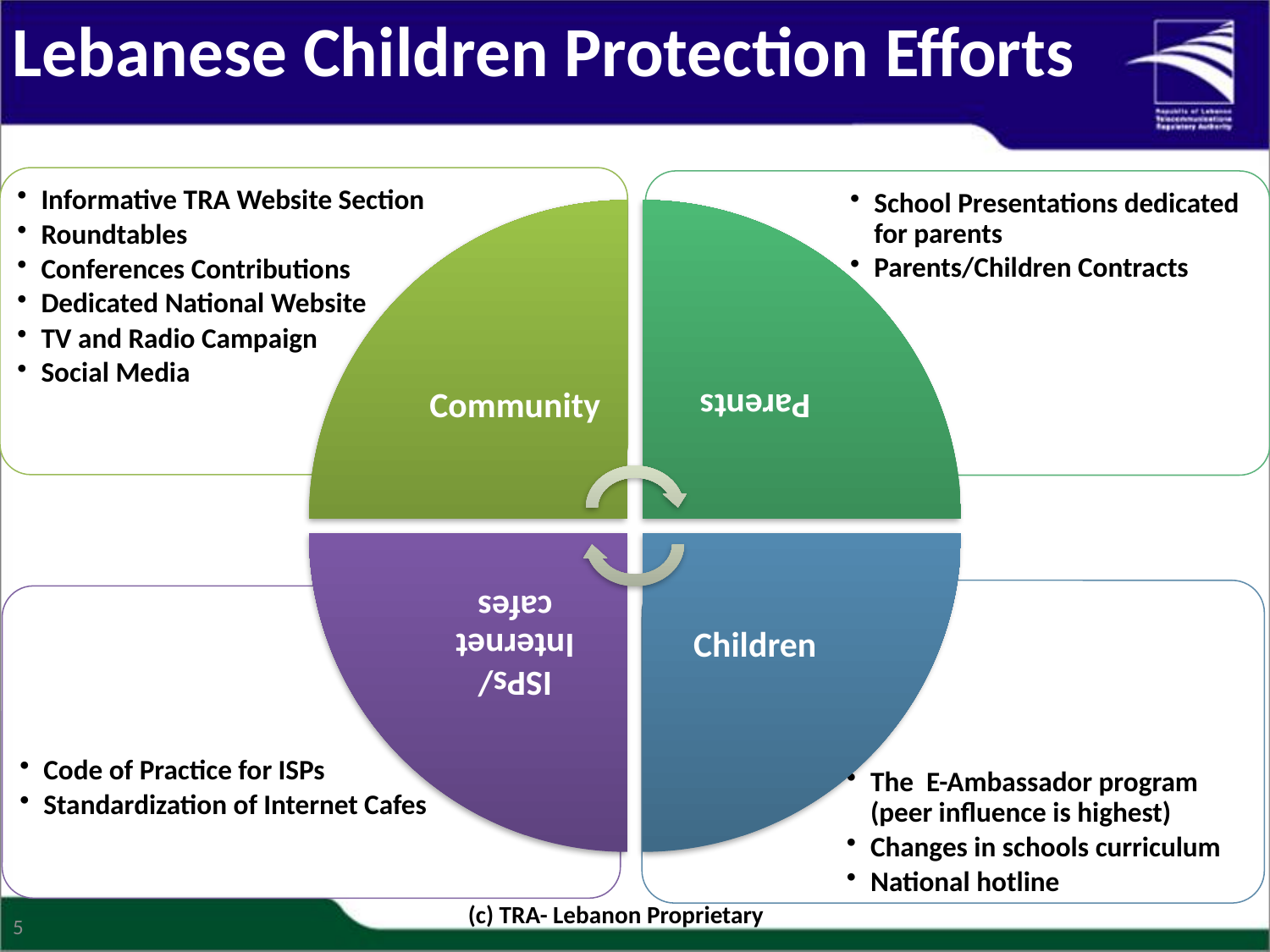

Lebanese Children Protection Efforts

The  E-Ambassador program  (peer influence is highest)
Changes in schools curriculum
National hotline

Code of Practice for ISPs
Standardization of Internet Cafes
School Presentations dedicated for parents
Parents/Children Contracts
Informative TRA Website Section
Roundtables
Conferences Contributions
Dedicated National Website
TV and Radio Campaign
Social Media
Community
Parents
Children
ISPs/ Internet cafes

(c) TRA- Lebanon Proprietary
5